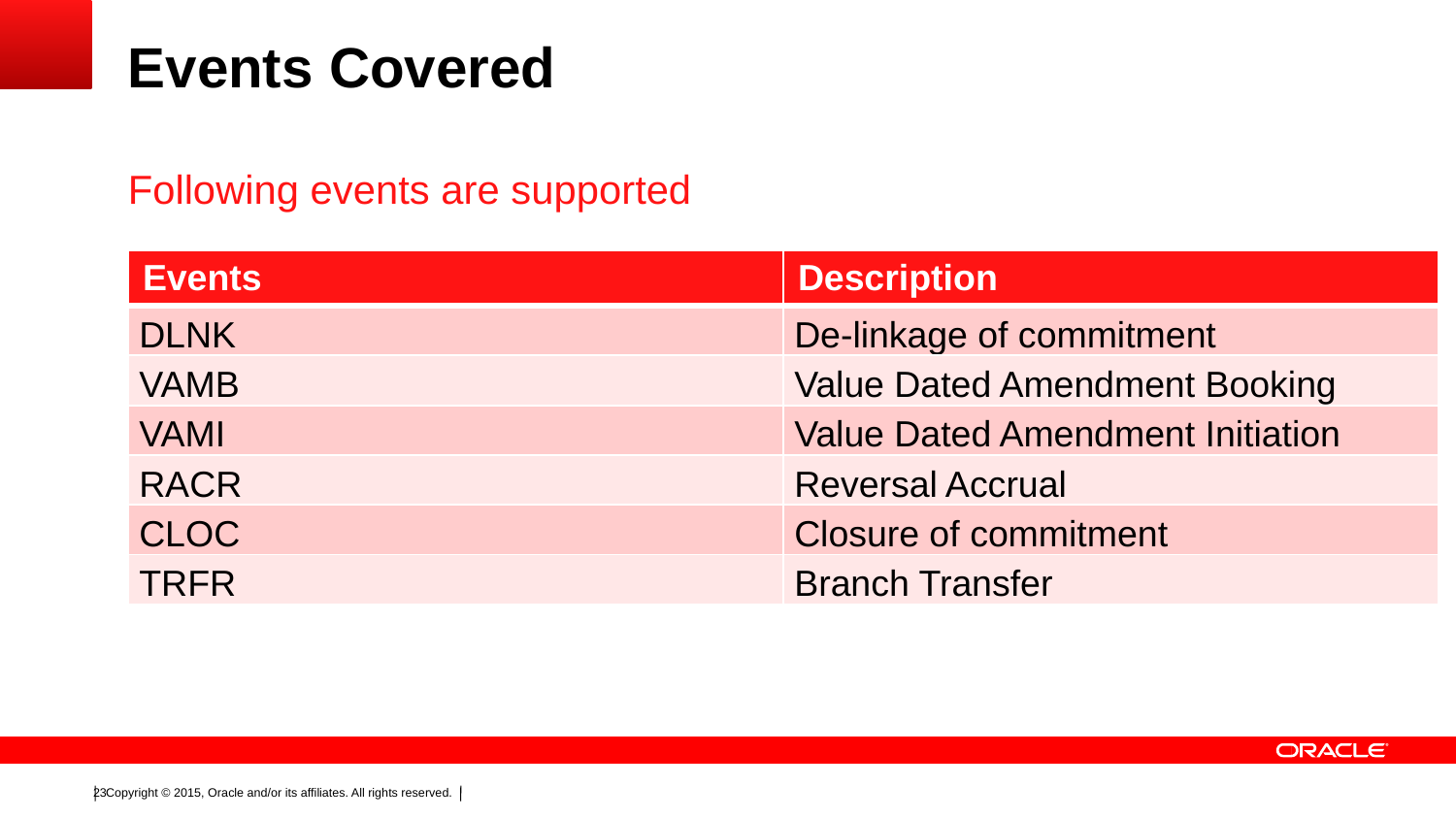

# Events Covered
Following events are supported
| Events | Description |
| --- | --- |
| DLNK | De-linkage of commitment |
| VAMB | Value Dated Amendment Booking |
| VAMI | Value Dated Amendment Initiation |
| RACR | Reversal Accrual |
| CLOC | Closure of commitment |
| TRFR | Branch Transfer |